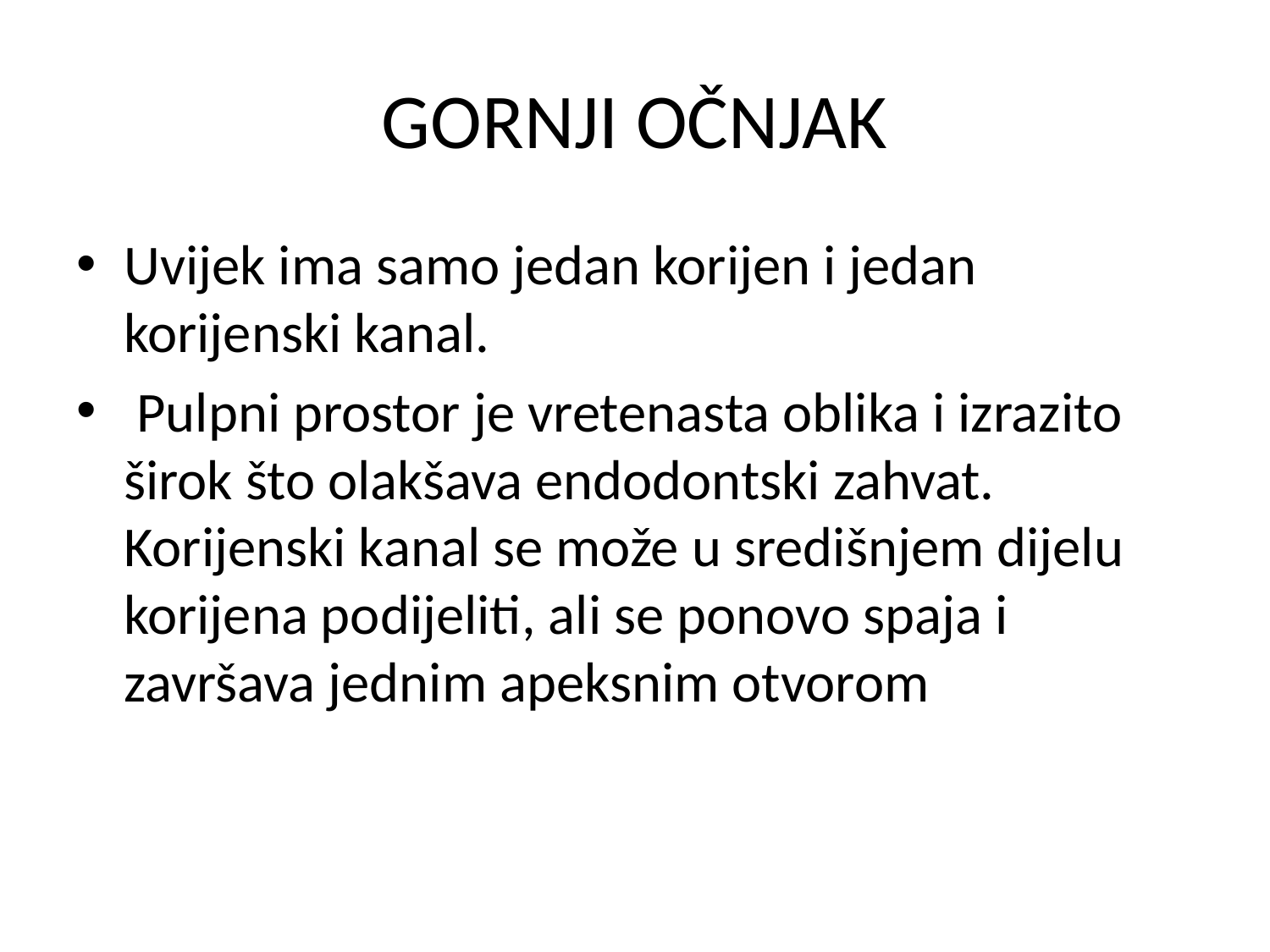

# GORNJI OČNJAK
Uvijek ima samo jedan korijen i jedan korijenski kanal.
 Pulpni prostor je vretenasta oblika i izrazito širok što olakšava endodontski zahvat. Korijenski kanal se može u središnjem dijelu korijena podijeliti, ali se ponovo spaja i završava jednim apeksnim otvorom